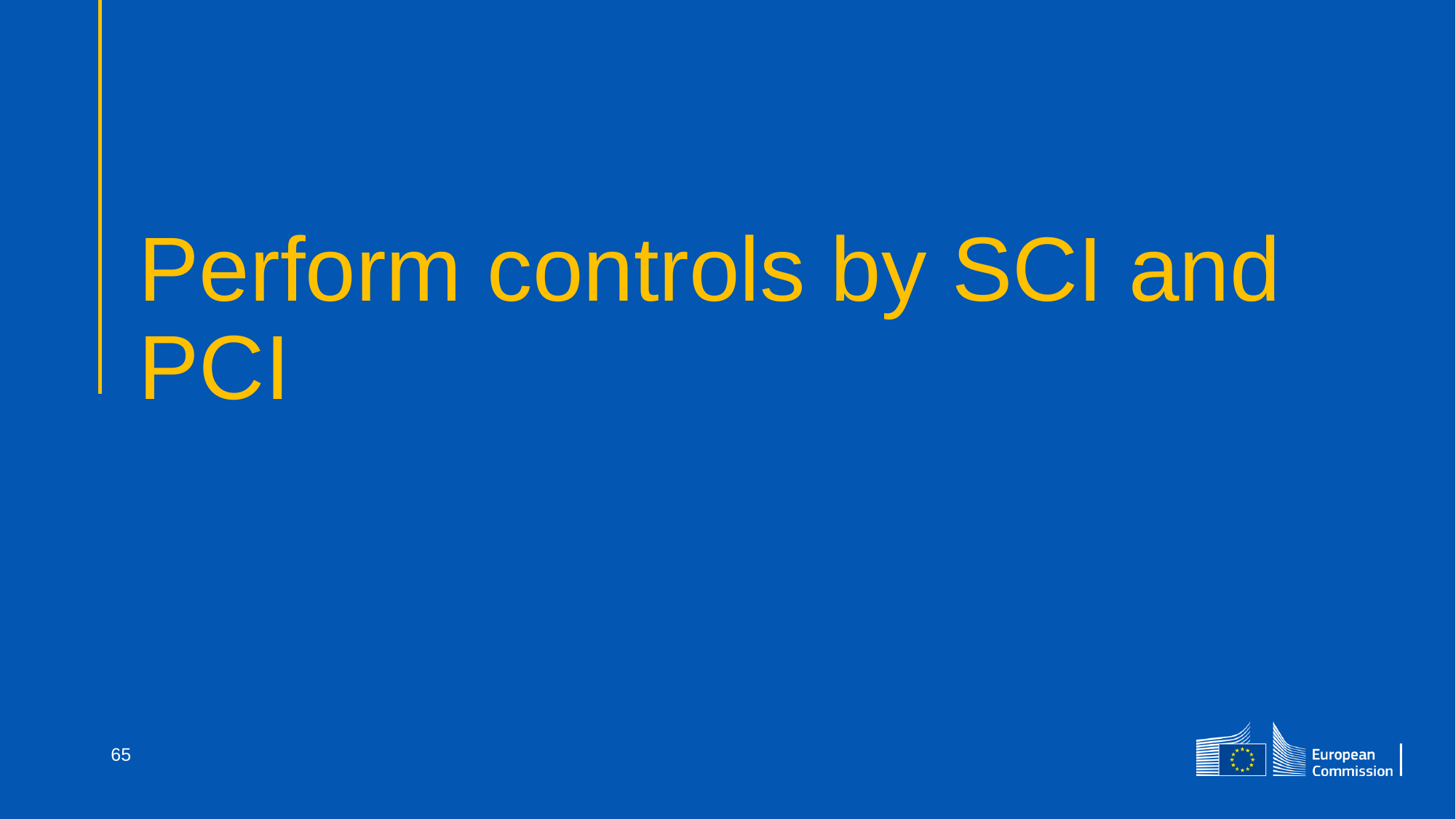

# Perform controls by SCI and PCI
65